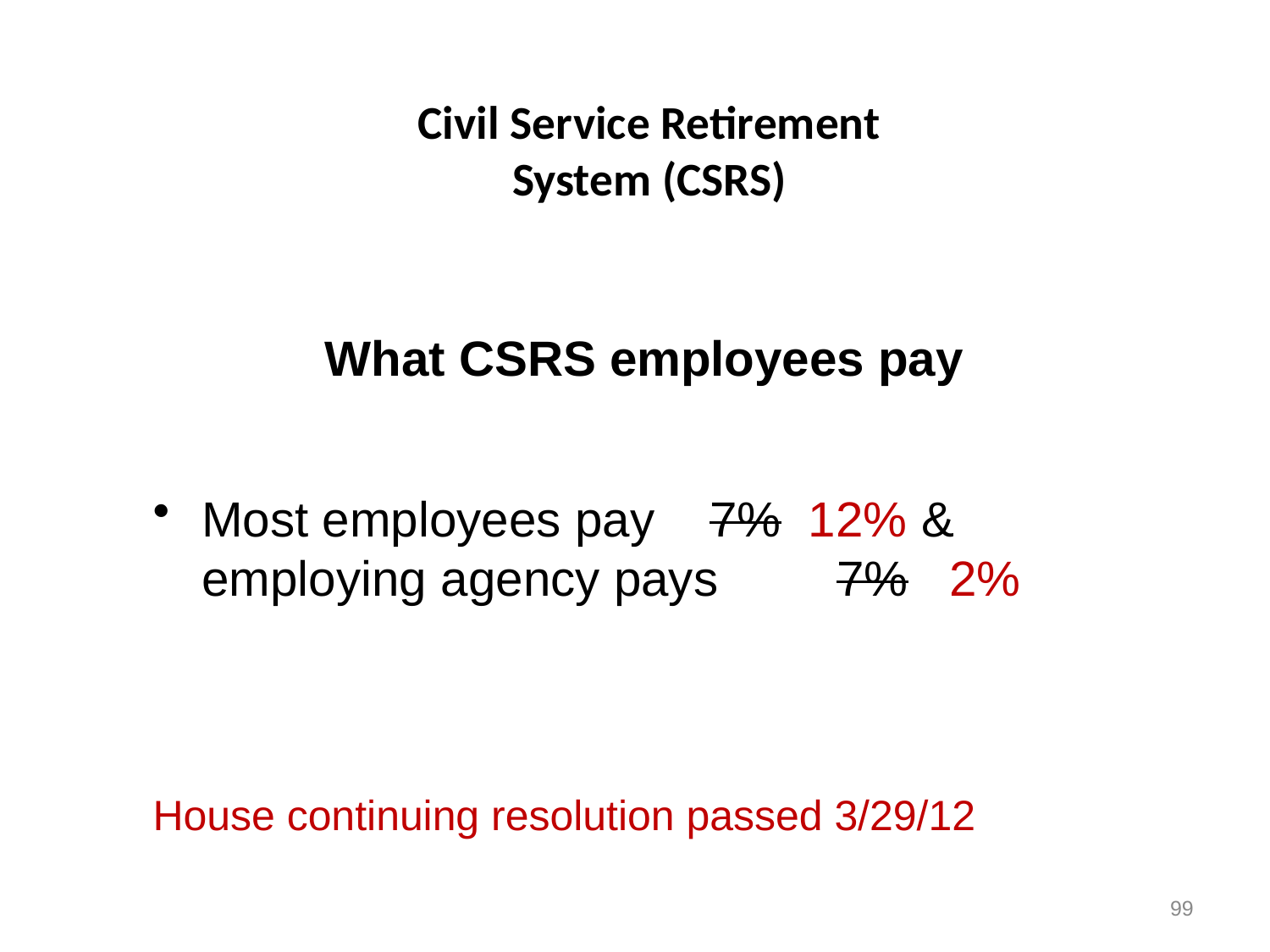

99
# Civil Service Retirement System (CSRS)

What CSRS employees pay

Most employees pay 	7%  12% & employing agency pays 	7%   2%

House continuing resolution passed 3/29/12